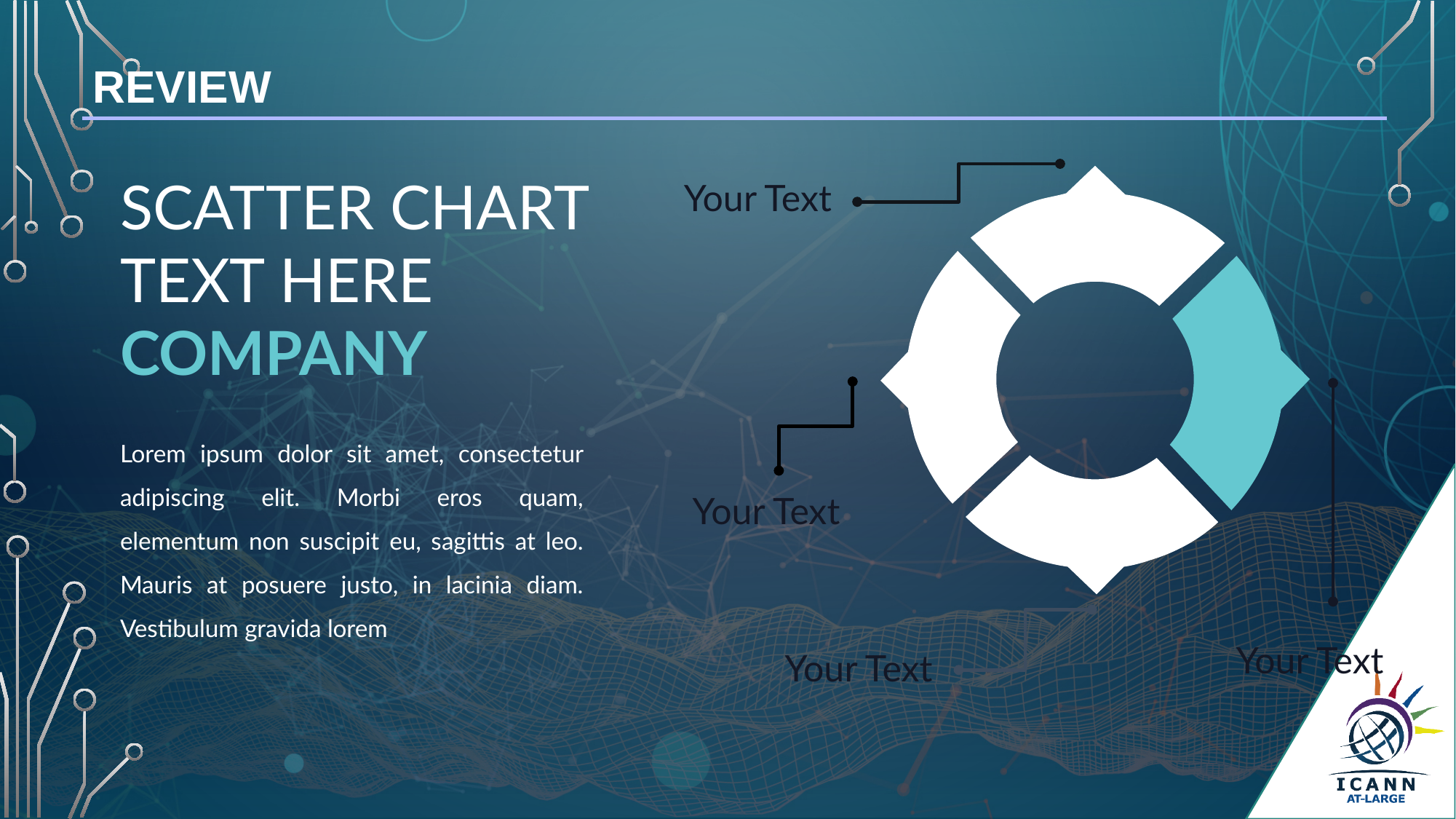

REVIEW
SCATTER CHART
TEXT HERE
COMPANY

Your Text

Lorem ipsum dolor sit amet, consectetur adipiscing elit. Morbi eros quam, elementum non suscipit eu, sagittis at leo. Mauris at posuere justo, in lacinia diam. Vestibulum gravida lorem

Your Text
Your Text
Your Text